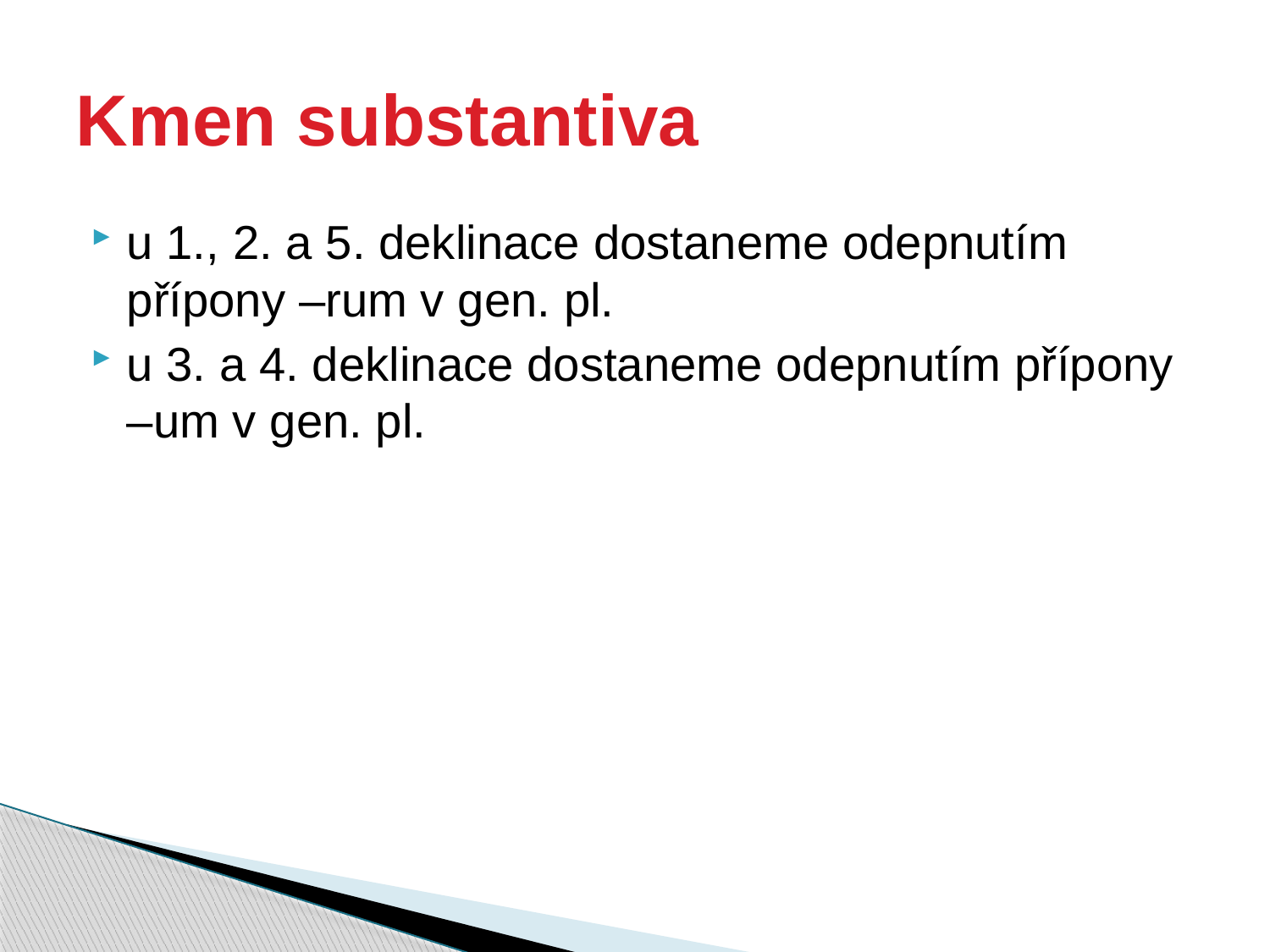

# Kmen substantiva
u 1., 2. a 5. deklinace dostaneme odepnutím přípony –rum v gen. pl.
u 3. a 4. deklinace dostaneme odepnutím přípony –um v gen. pl.